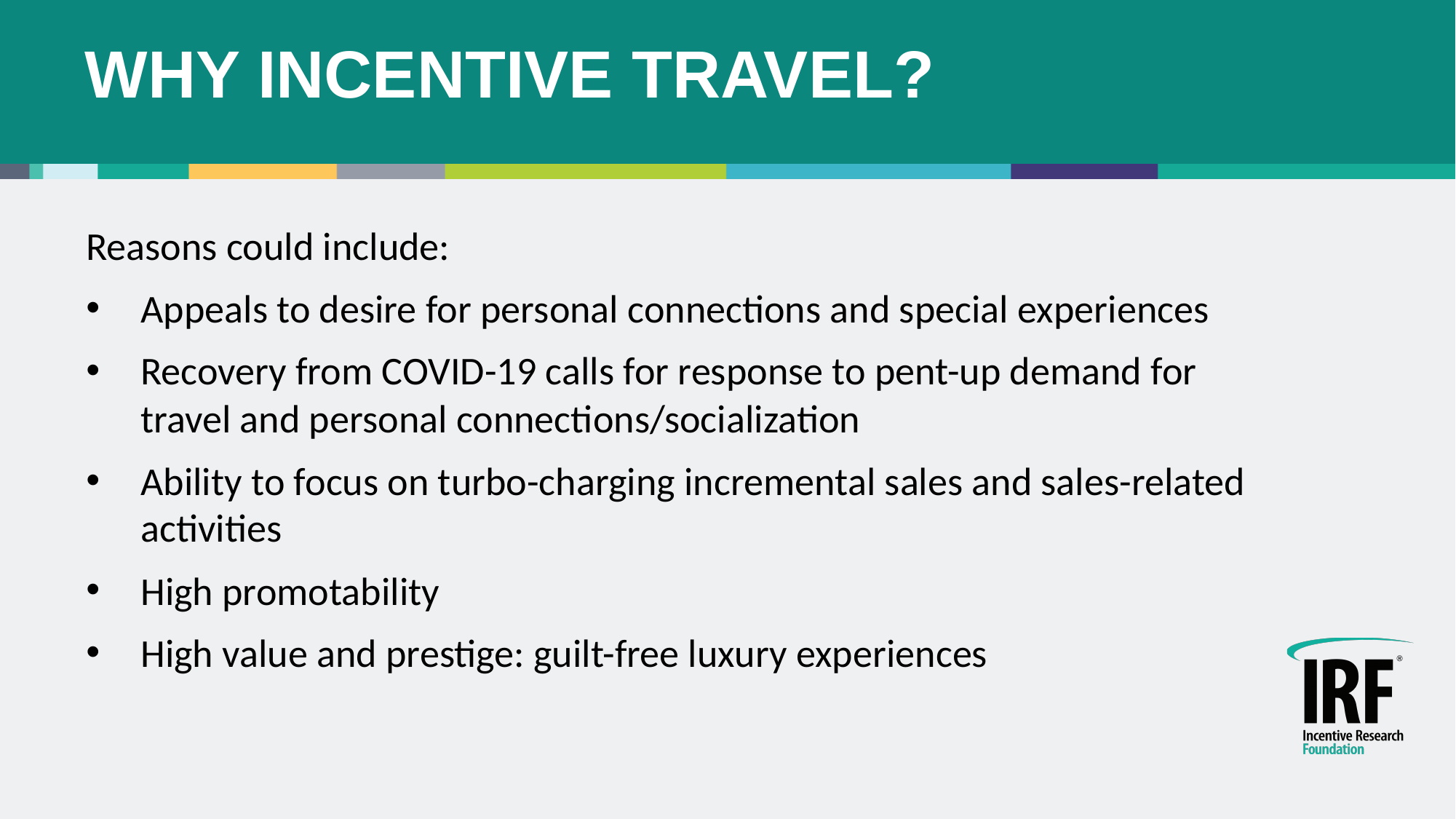

# WHY INCENTIVE TRAVEL?
Reasons could include:
Appeals to desire for personal connections and special experiences
Recovery from COVID-19 calls for response to pent-up demand for travel and personal connections/socialization
Ability to focus on turbo-charging incremental sales and sales-related activities
High promotability
High value and prestige: guilt-free luxury experiences